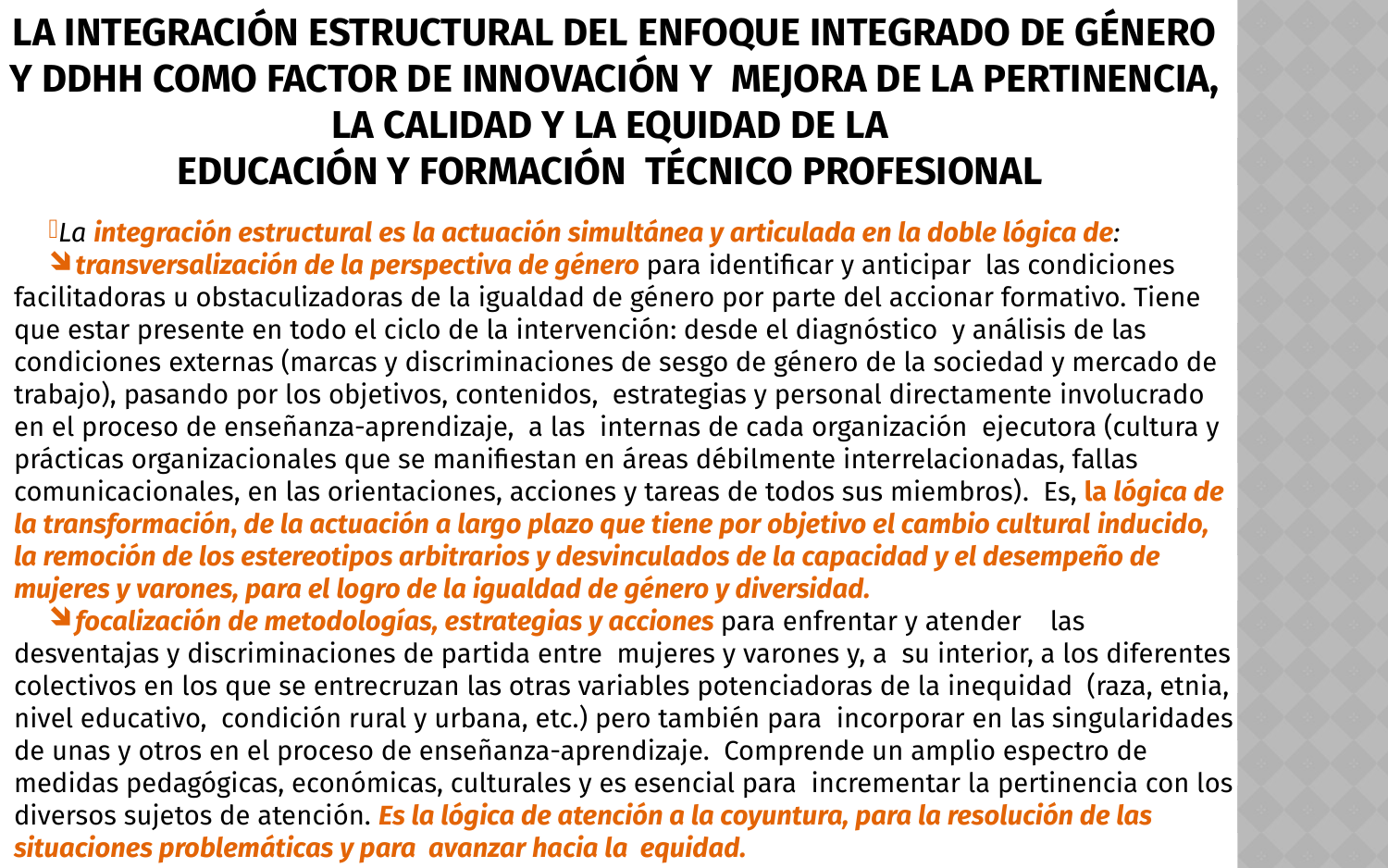

# La integración estructural del enfoque integrado de género y ddhh como factor de innovación y  mejora de la pertinencia, la calidad y la equidad de la EDUCACIÓN y formación  TÉCNiCO PROFESIONAL

La integración estructural es la actuación simultánea y articulada en la doble lógica de:
transversalización de la perspectiva de género para identificar y anticipar  las condiciones facilitadoras u obstaculizadoras de la igualdad de género por parte del accionar formativo. Tiene que estar presente en todo el ciclo de la intervención: desde el diagnóstico  y análisis de las condiciones externas (marcas y discriminaciones de sesgo de género de la sociedad y mercado de trabajo), pasando por los objetivos, contenidos,  estrategias y personal directamente involucrado en el proceso de enseñanza-aprendizaje,  a las  internas de cada organización  ejecutora (cultura y prácticas organizacionales que se manifiestan en áreas débilmente interrelacionadas, fallas comunicacionales, en las orientaciones, acciones y tareas de todos sus miembros).  Es, la lógica de la transformación, de la actuación a largo plazo que tiene por objetivo el cambio cultural inducido, la remoción de los estereotipos arbitrarios y desvinculados de la capacidad y el desempeño de mujeres y varones, para el logro de la igualdad de género y diversidad.
focalización de metodologías, estrategias y acciones para enfrentar y atender    las desventajas y discriminaciones de partida entre  mujeres y varones y, a  su interior, a los diferentes colectivos en los que se entrecruzan las otras variables potenciadoras de la inequidad  (raza, etnia, nivel educativo,  condición rural y urbana, etc.) pero también para  incorporar en las singularidades de unas y otros en el proceso de enseñanza-aprendizaje.  Comprende un amplio espectro de medidas pedagógicas, económicas, culturales y es esencial para  incrementar la pertinencia con los diversos sujetos de atención. Es la lógica de atención a la coyuntura, para la resolución de las situaciones problemáticas y para  avanzar hacia la  equidad.